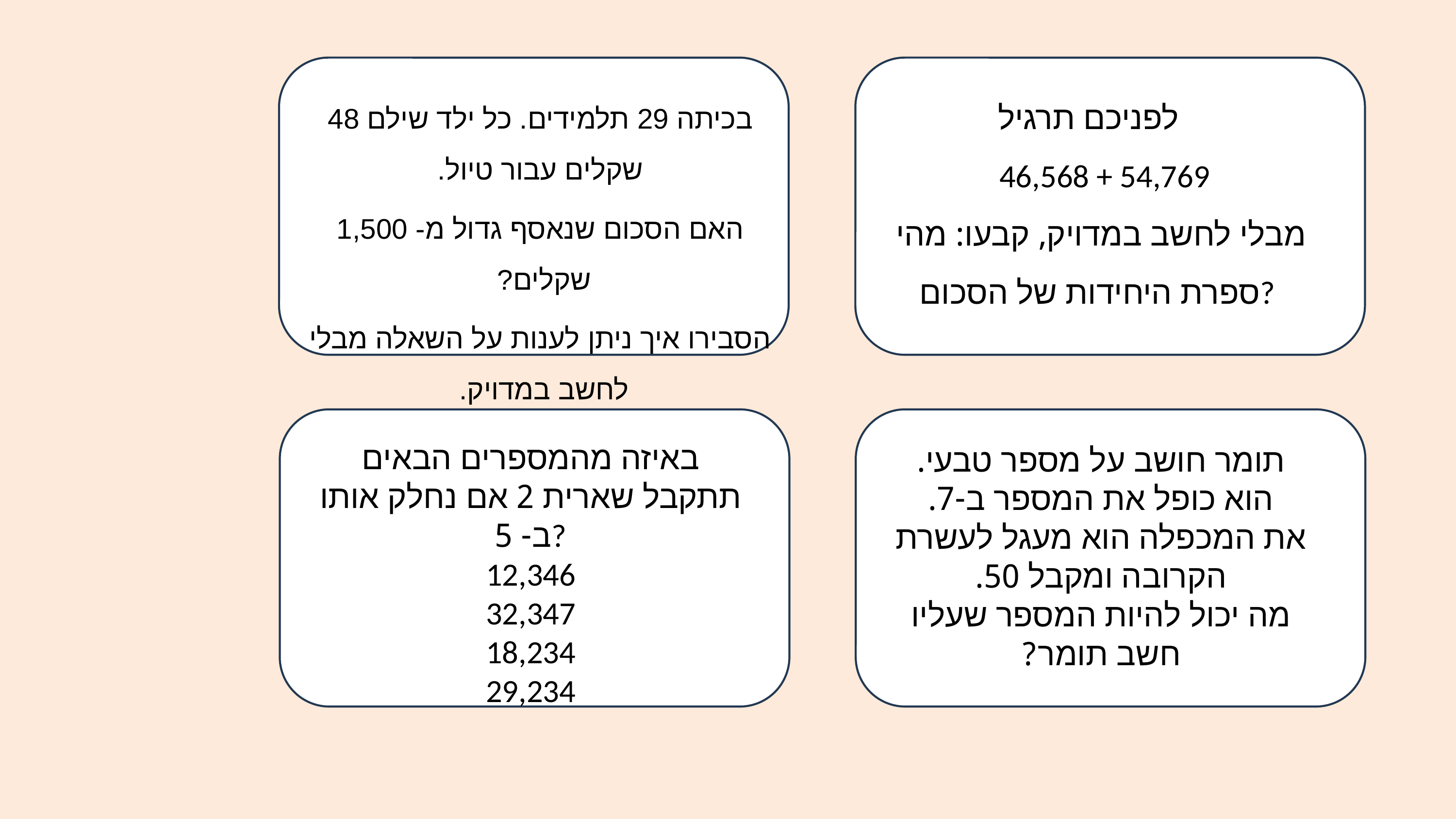

לפניכם תרגיל
 46,568 + 54,769
מבלי לחשב במדויק, קבעו: מהי ספרת היחידות של הסכום?
בכיתה 29 תלמידים. כל ילד שילם 48 שקלים עבור טיול.
האם הסכום שנאסף גדול מ- 1,500 שקלים?
הסבירו איך ניתן לענות על השאלה מבלי לחשב במדויק.

באיזה מהמספרים הבאים תתקבל שארית 2 אם נחלק אותו ב- 5?
12,346
32,347
18,234
29,234
תומר חושב על מספר טבעי.
הוא כופל את המספר ב-7.
את המכפלה הוא מעגל לעשרת הקרובה ומקבל 50.
מה יכול להיות המספר שעליו חשב תומר?